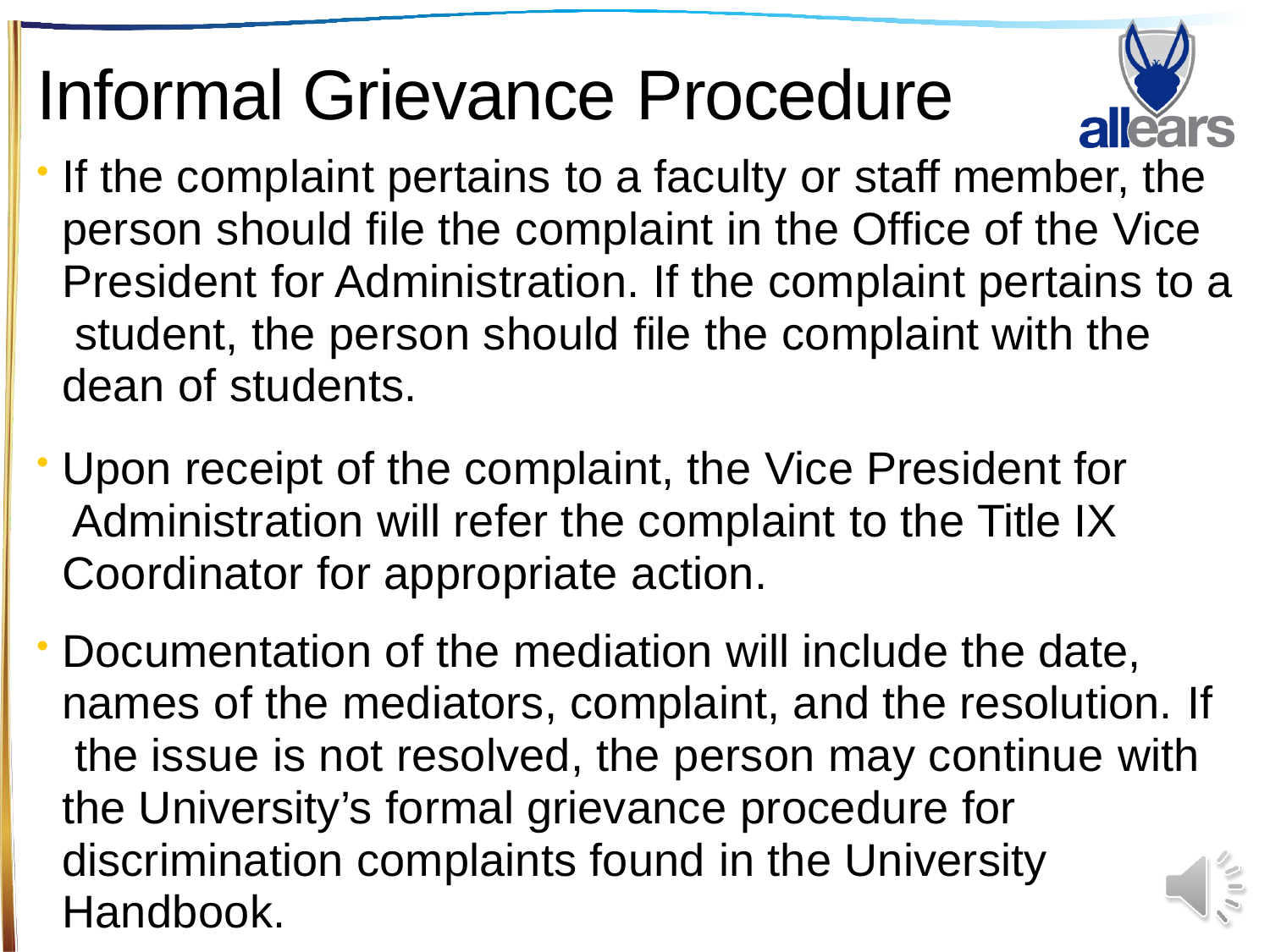

# Informal Grievance Procedure
If the complaint pertains to a faculty or staff member, the  person should file the complaint in the Office of the Vice  President for Administration. If the complaint pertains to a  student, the person should file the complaint with the  dean of students.
Upon receipt of the complaint, the Vice President for  Administration will refer the complaint to the Title IX  Coordinator for appropriate action.
Documentation of the mediation will include the date,  names of the mediators, complaint, and the resolution. If  the issue is not resolved, the person may continue with  the University’s formal grievance procedure for  discrimination complaints found in the University  Handbook.